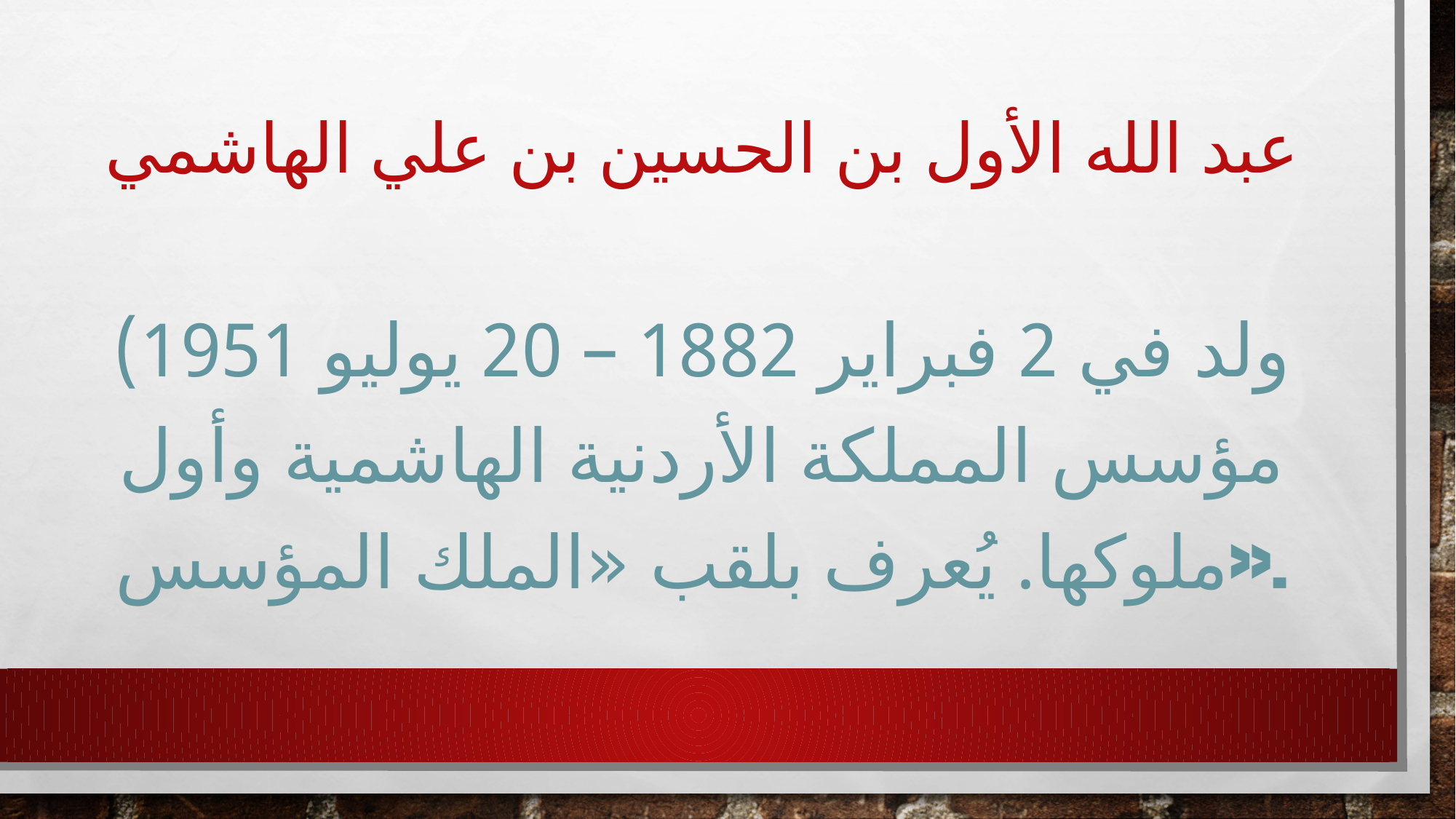

# عبد الله الأول بن الحسين بن علي الهاشمي
ولد في 2 فبراير 1882 – 20 يوليو 1951) مؤسس المملكة الأردنية الهاشمية وأول ملوكها. يُعرف بلقب «الملك المؤسس».